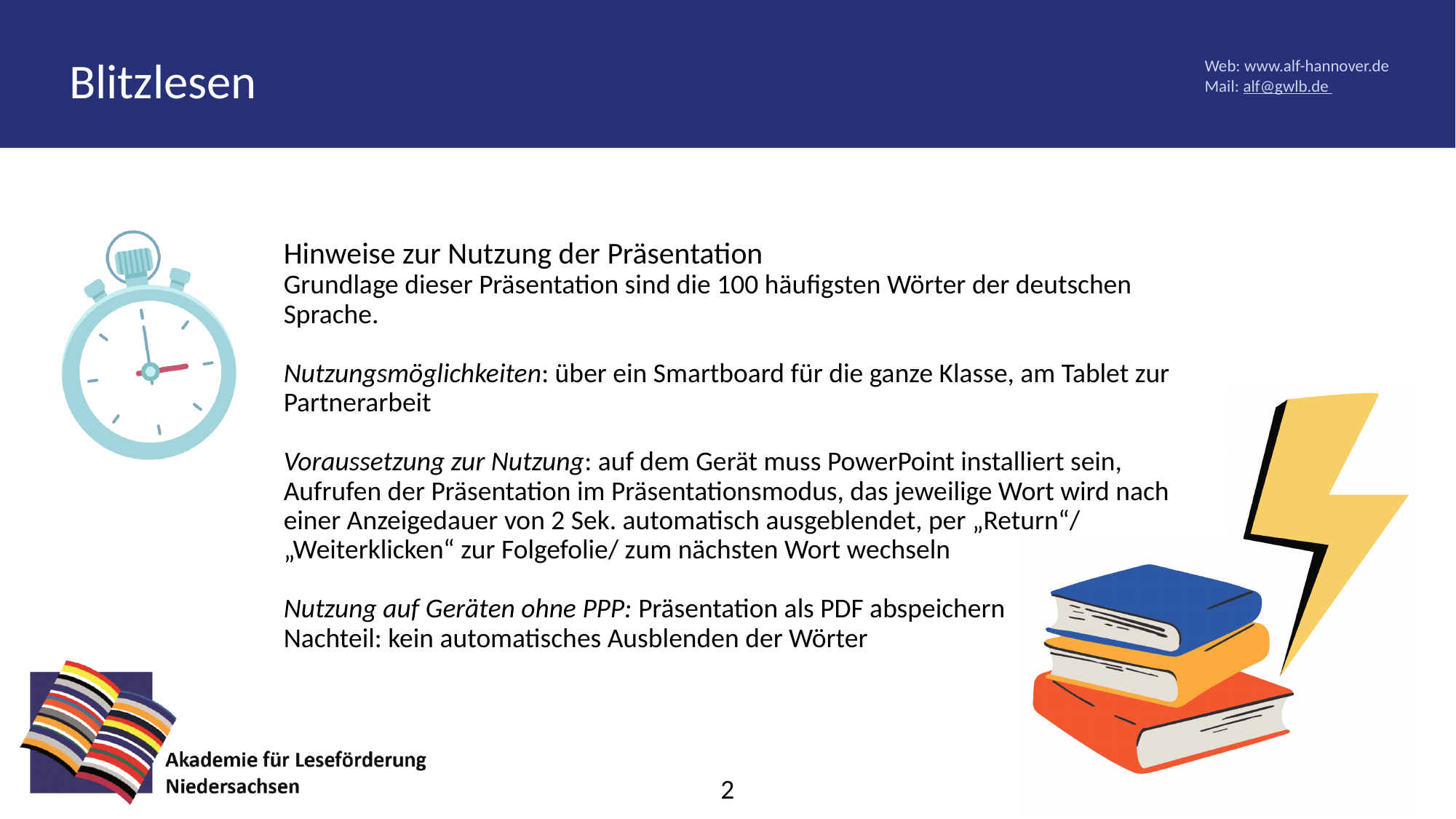

# Hinweise zur Nutzung der Präsentation Grundlage dieser Präsentation sind die 100 häufigsten Wörter der deutschen Sprache. Nutzungsmöglichkeiten: über ein Smartboard für die ganze Klasse, am Tablet zur Partnerarbeit Voraussetzung zur Nutzung: auf dem Gerät muss PowerPoint installiert sein, Aufrufen der Präsentation im Präsentationsmodus, das jeweilige Wort wird nach einer Anzeigedauer von 2 Sek. automatisch ausgeblendet, per „Return“/ „Weiterklicken“ zur Folgefolie/ zum nächsten Wort wechseln Nutzung auf Geräten ohne PPP: Präsentation als PDF abspeichern Nachteil: kein automatisches Ausblenden der Wörter
2